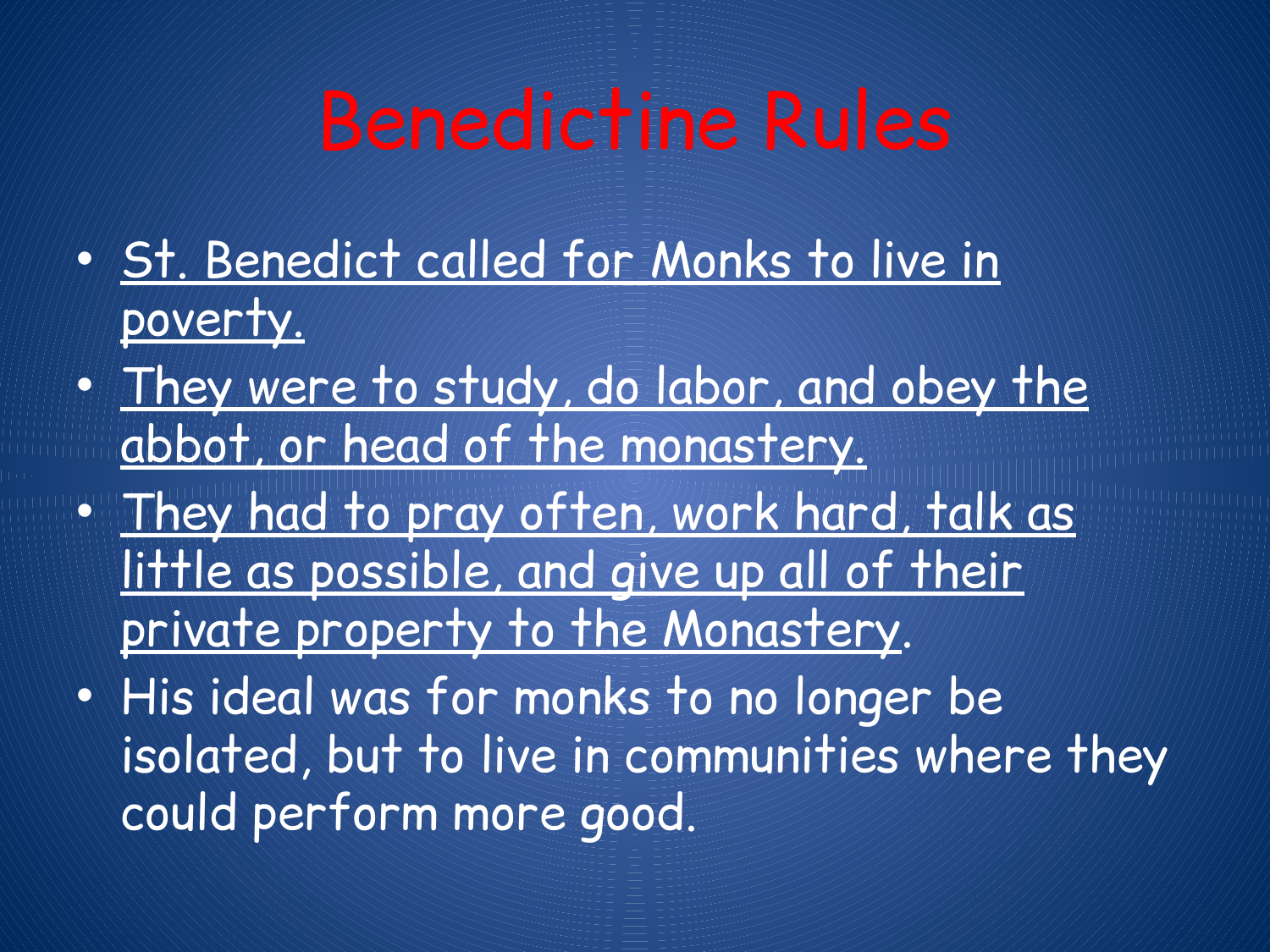

# Benedictine Rules
St. Benedict called for Monks to live in poverty.
They were to study, do labor, and obey the abbot, or head of the monastery.
They had to pray often, work hard, talk as little as possible, and give up all of their private property to the Monastery.
His ideal was for monks to no longer be isolated, but to live in communities where they could perform more good.